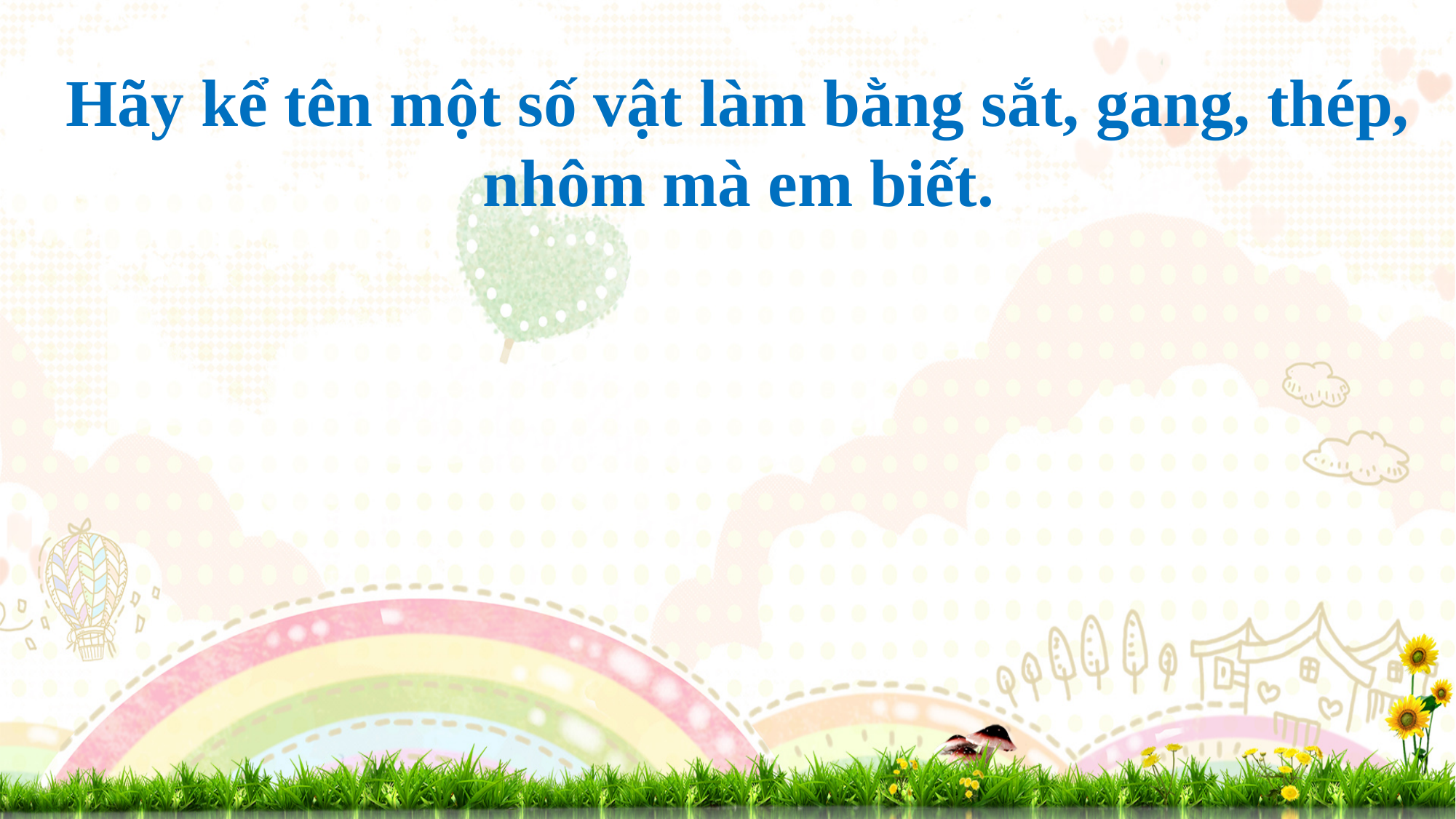

Hãy kể tên một số vật làm bằng sắt, gang, thép, nhôm mà em biết.